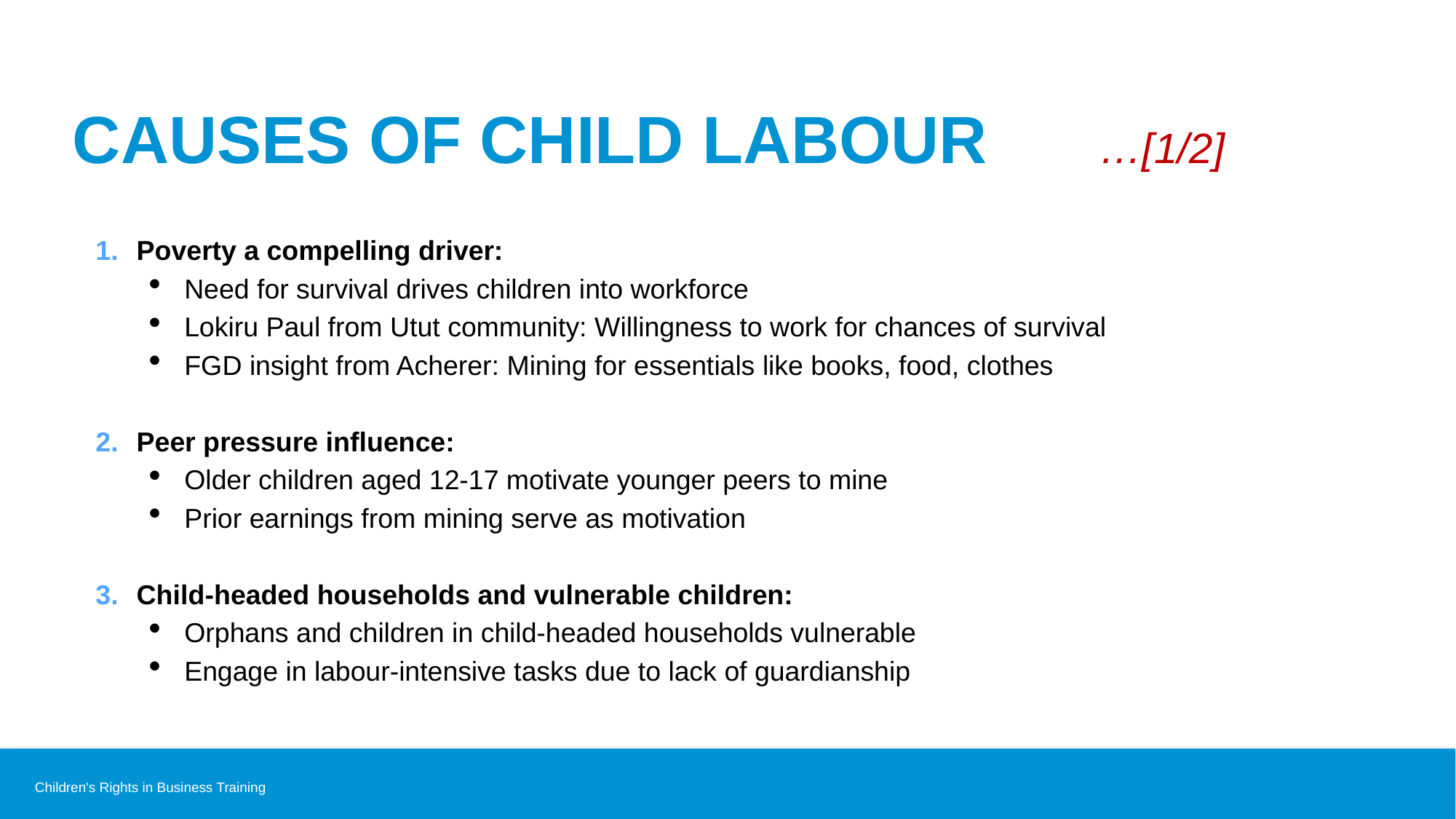

# Causes of child labour      …[1/2]
Poverty a compelling driver:
Need for survival drives children into workforce
Lokiru Paul from Utut community: Willingness to work for chances of survival
FGD insight from Acherer: Mining for essentials like books, food, clothes

Peer pressure influence:
Older children aged 12-17 motivate younger peers to mine
Prior earnings from mining serve as motivation

Child-headed households and vulnerable children:
Orphans and children in child-headed households vulnerable
Engage in labour-intensive tasks due to lack of guardianship